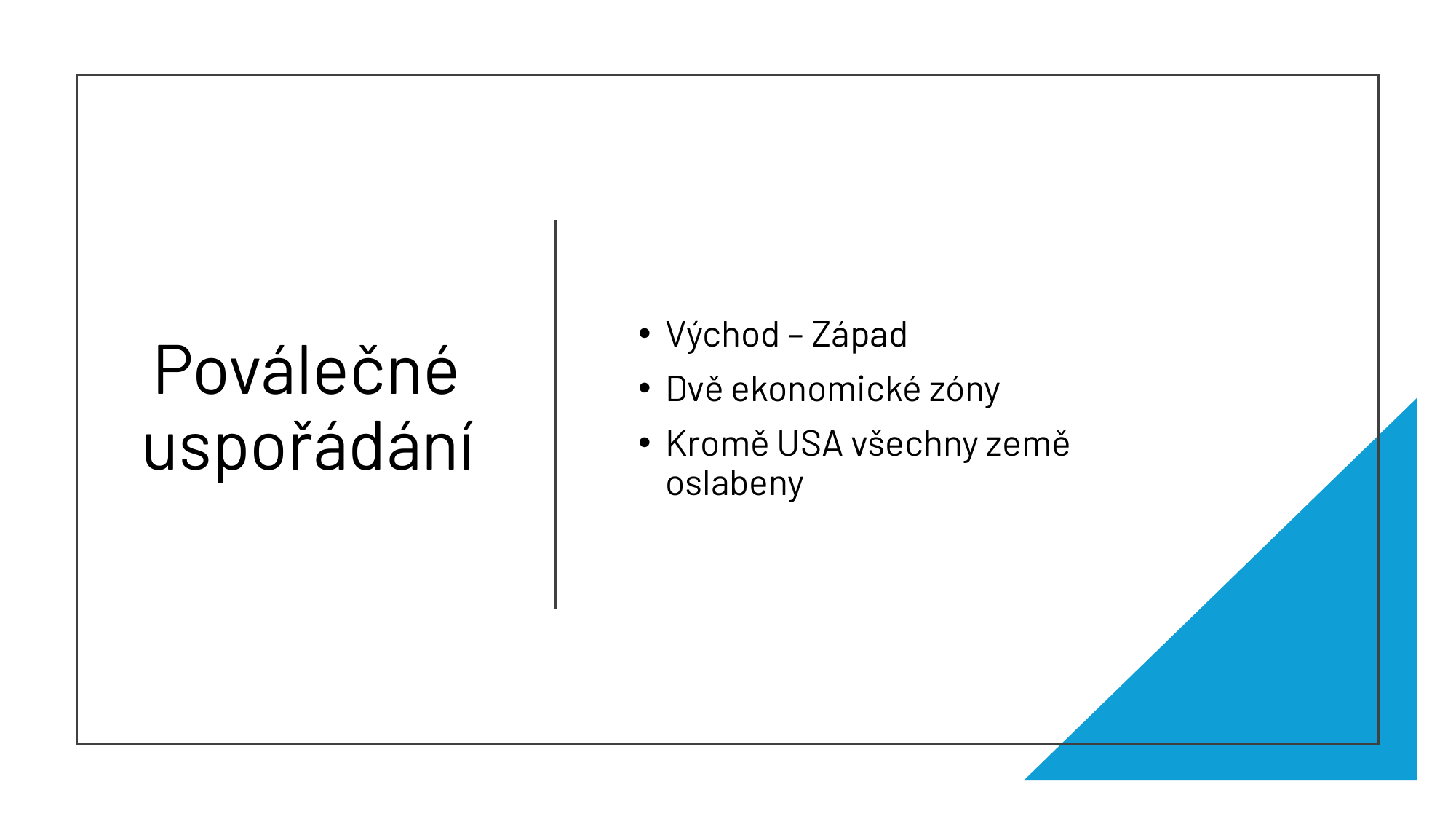

# Poválečné  uspořádání
Východ – Západ
Dvě ekonomické zóny
Kromě USA všechny země oslabeny